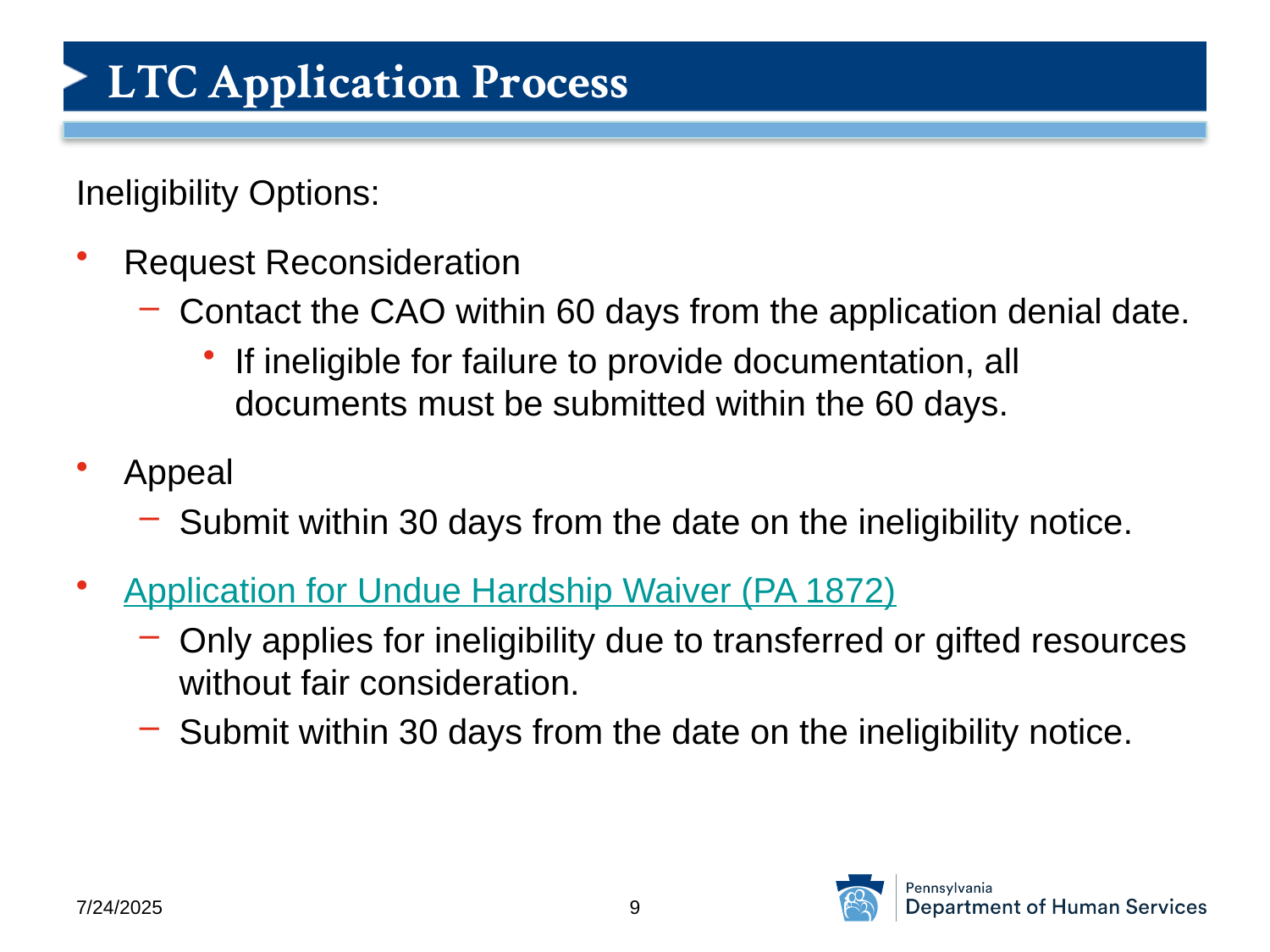

# LTC Application Process
Ineligibility Options:

Request Reconsideration
Contact the CAO within 60 days from the application denial date.
If ineligible for failure to provide documentation, all documents must be submitted within the 60 days.

Appeal
Submit within 30 days from the date on the ineligibility notice.

Application for Undue Hardship Waiver (PA 1872)
Only applies for ineligibility due to transferred or gifted resources without fair consideration.
Submit within 30 days from the date on the ineligibility notice.

7/24/2025
9